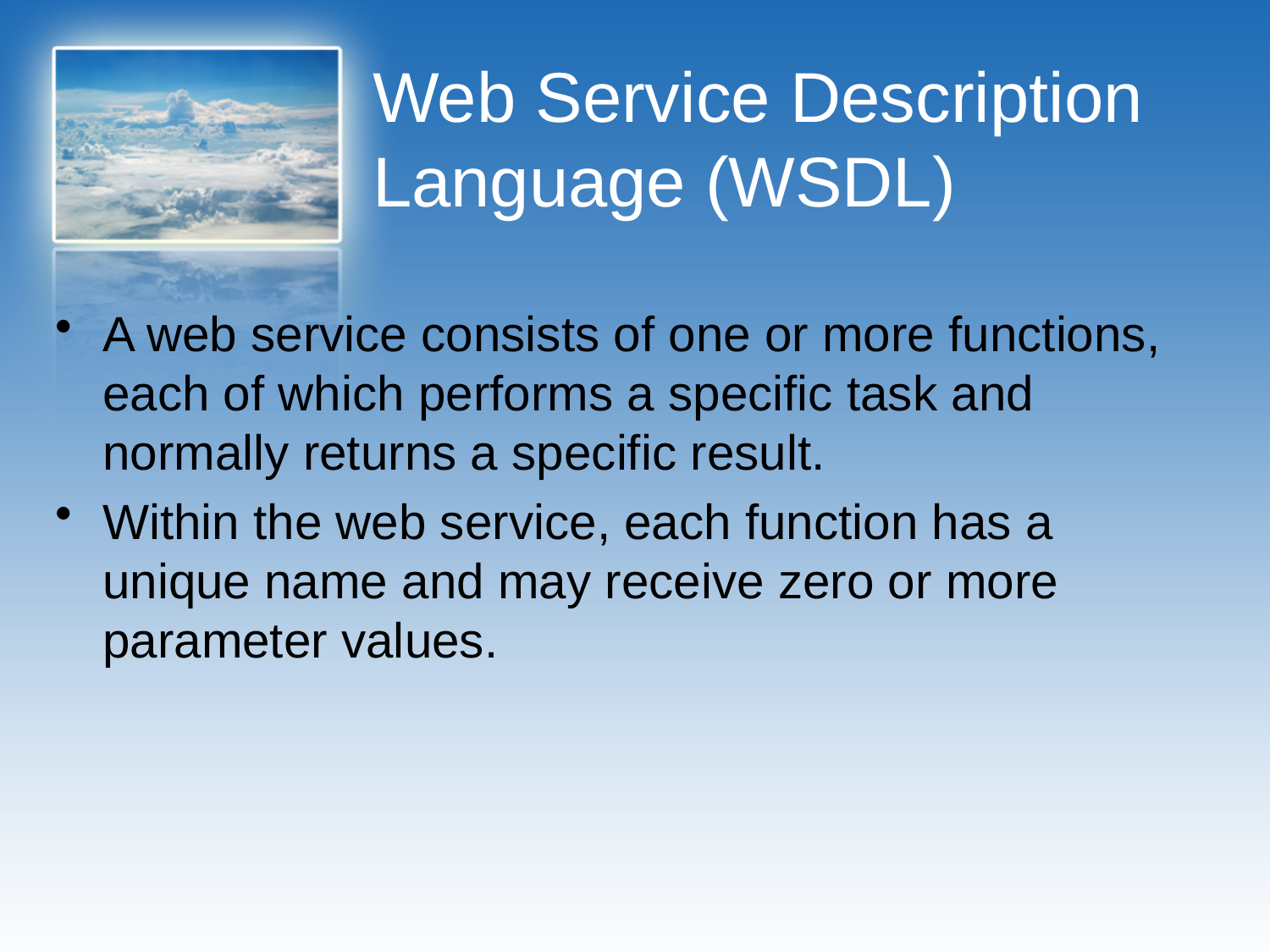

# Web Service Description Language (WSDL)
A web service consists of one or more functions, each of which performs a specific task and normally returns a specific result.
Within the web service, each function has a unique name and may receive zero or more parameter values.